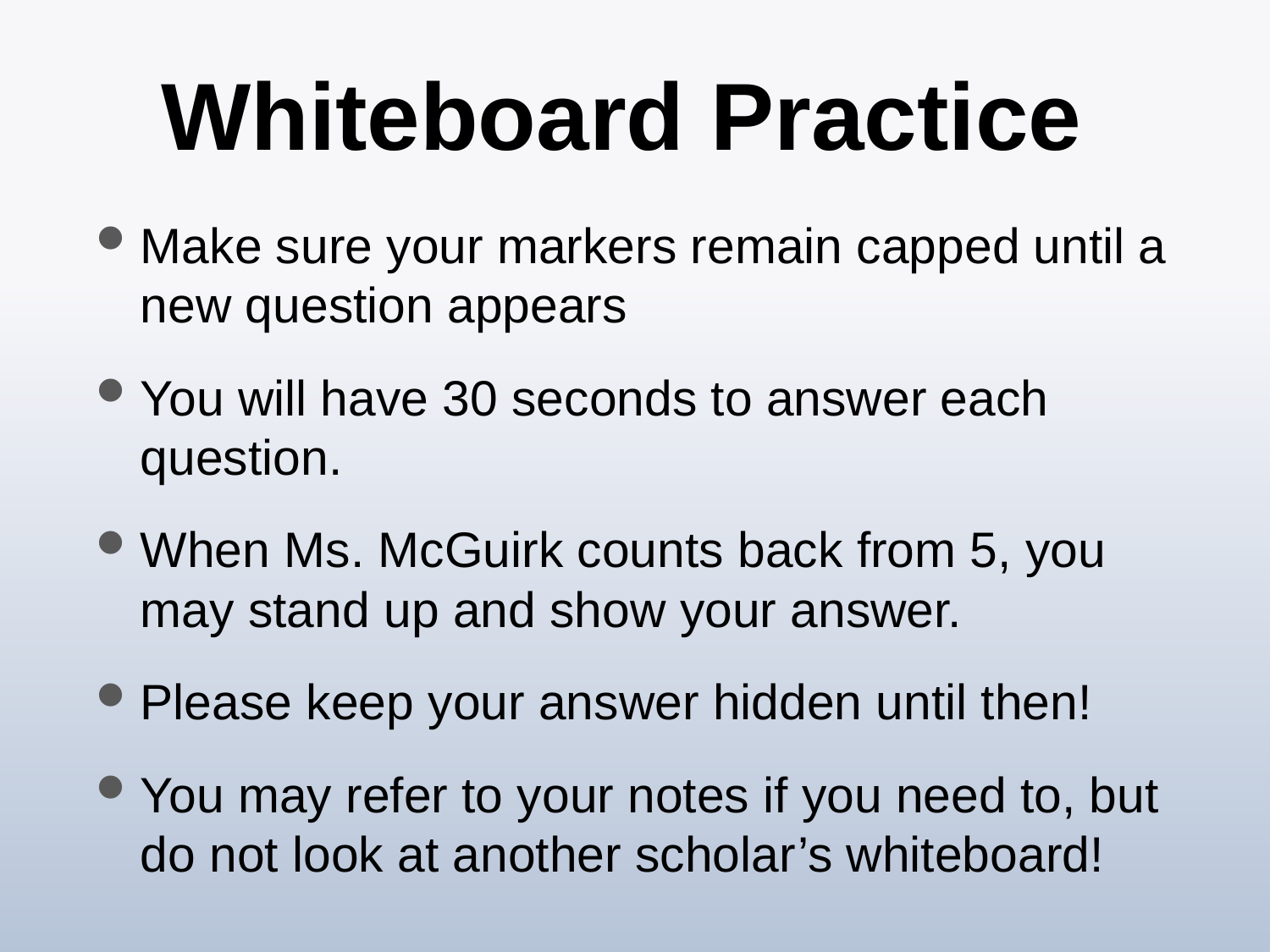

# Whiteboard Practice
Make sure your markers remain capped until a new question appears
You will have 30 seconds to answer each question.
When Ms. McGuirk counts back from 5, you may stand up and show your answer.
Please keep your answer hidden until then!
You may refer to your notes if you need to, but do not look at another scholar’s whiteboard!